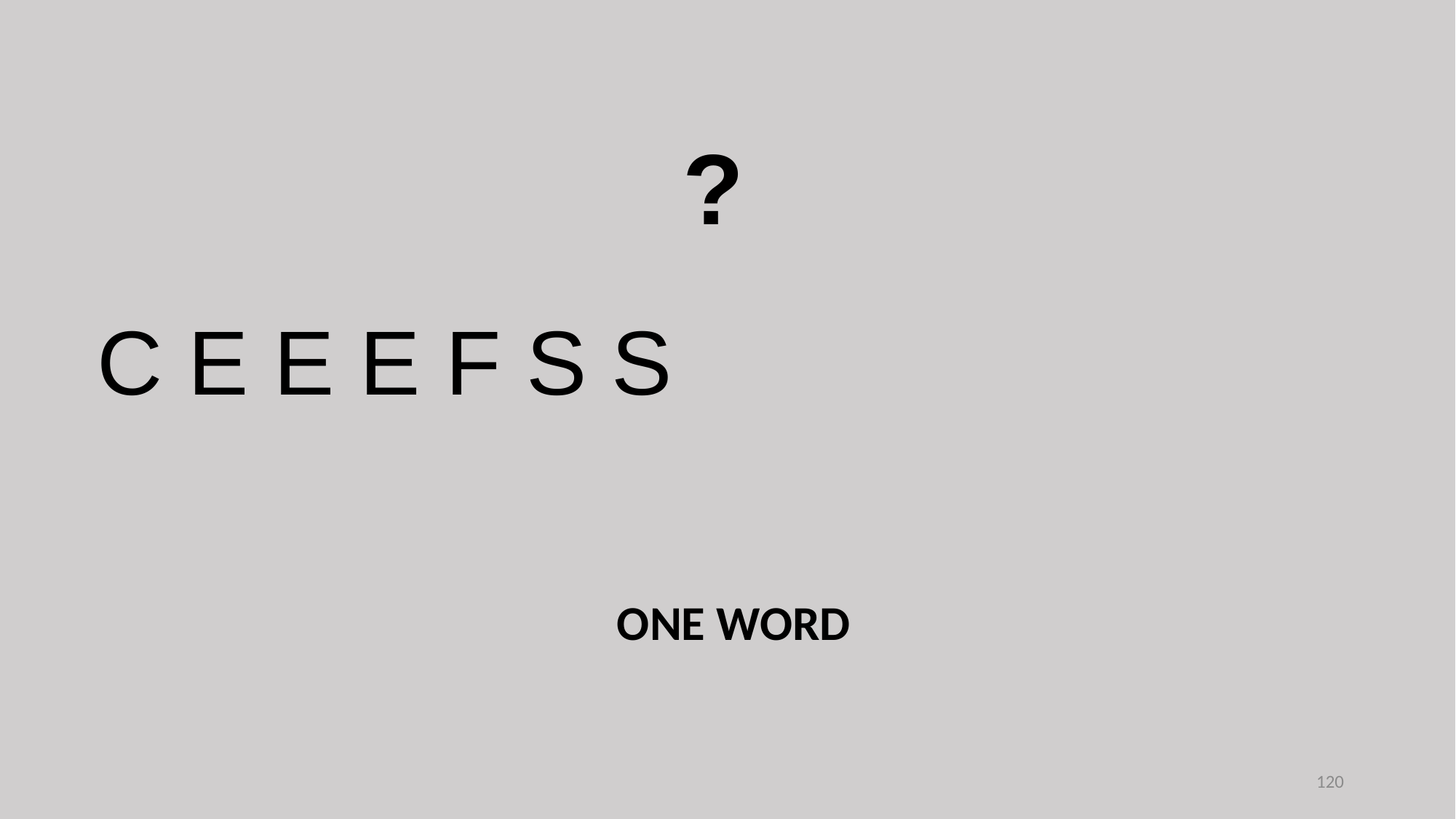

?
C E E E F S S
ONE WORD
120